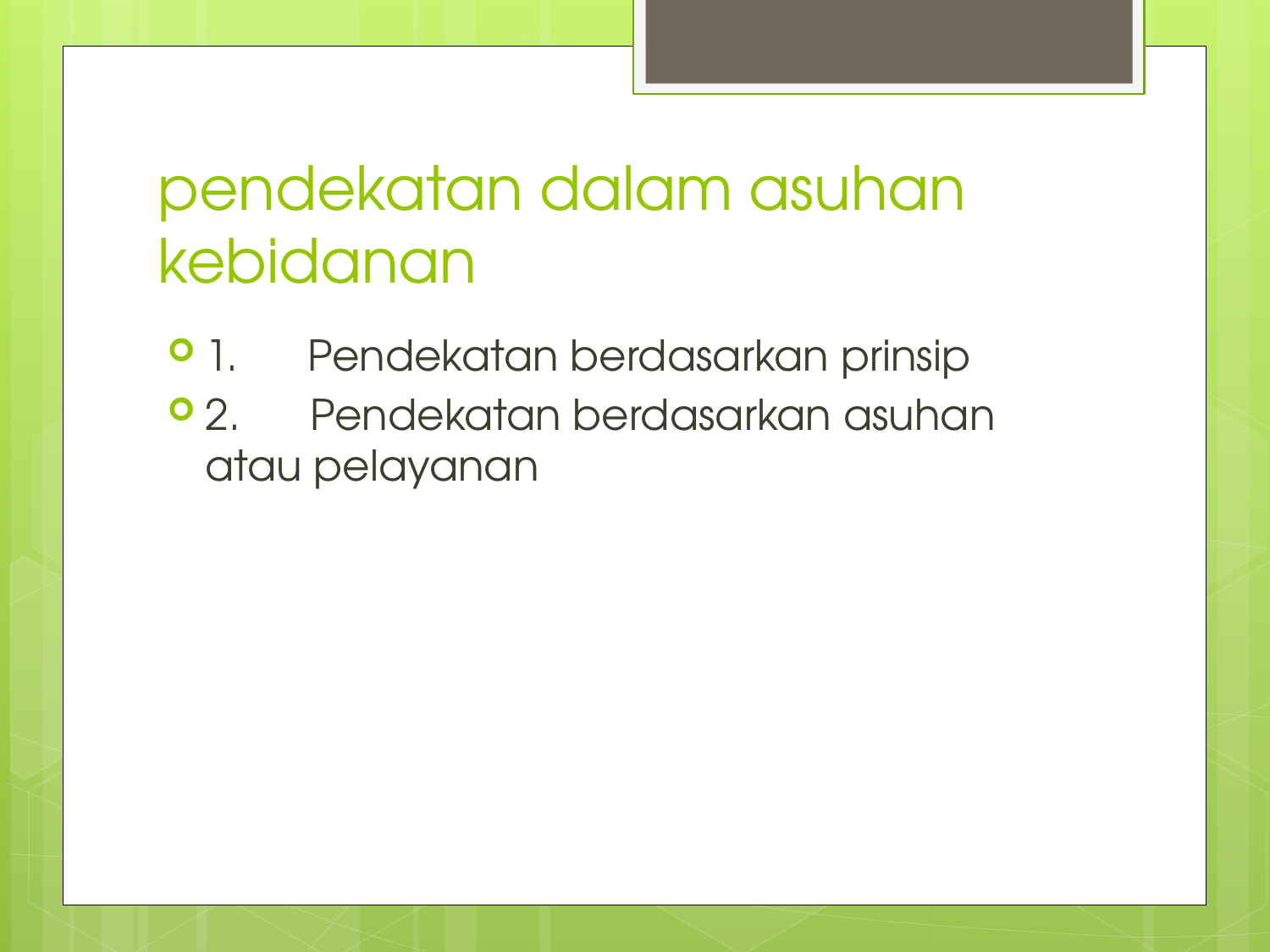

# pendekatan dalam asuhan kebidanan
1.      Pendekatan berdasarkan prinsip
2.      Pendekatan berdasarkan asuhan atau pelayanan